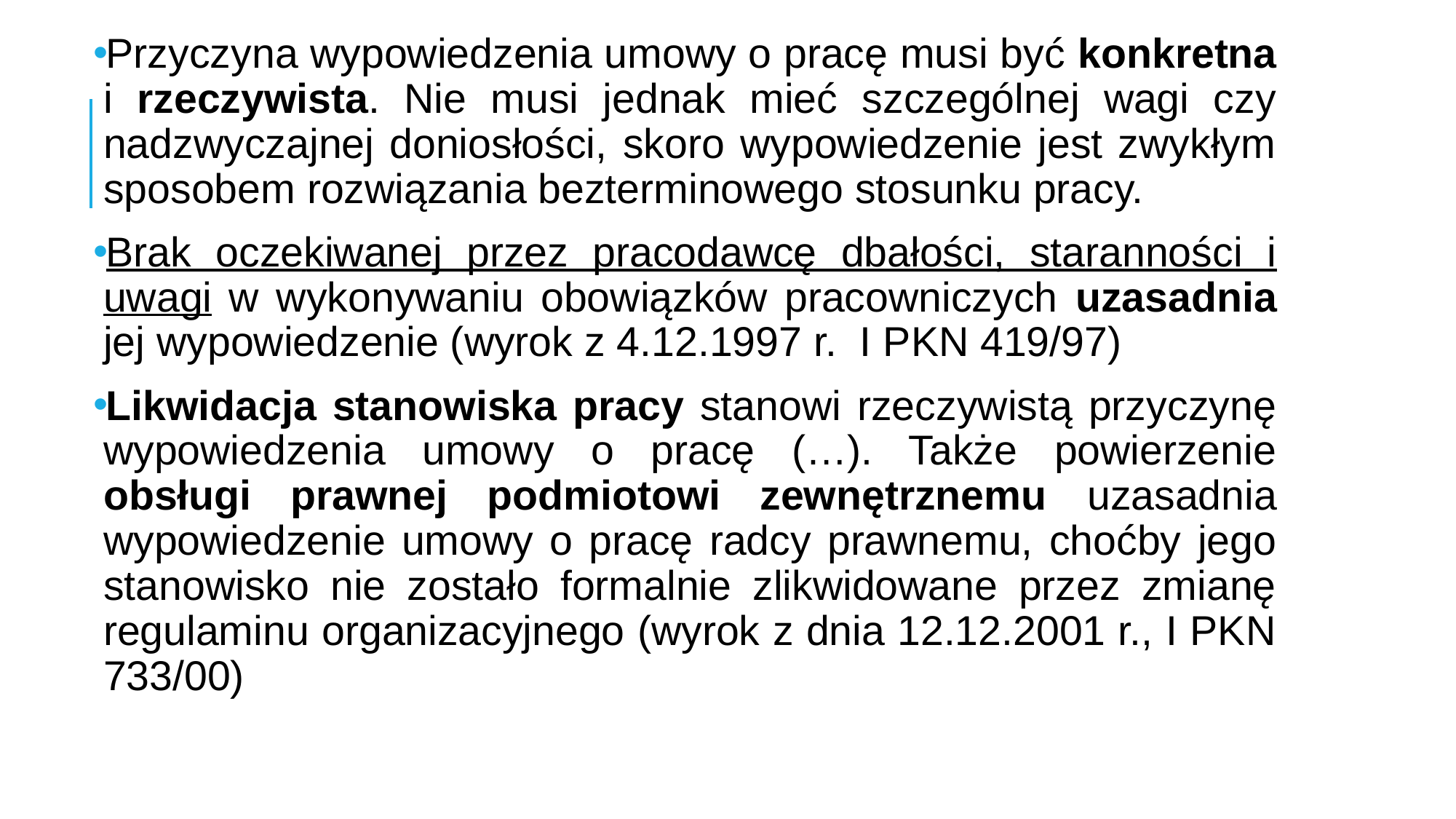

Przyczyna wypowiedzenia umowy o pracę musi być konkretna i rzeczywista. Nie musi jednak mieć szczególnej wagi czy nadzwyczajnej doniosłości, skoro wypowiedzenie jest zwykłym sposobem rozwiązania bezterminowego stosunku pracy.
Brak oczekiwanej przez pracodawcę dbałości, staranności i uwagi w wykonywaniu obowiązków pracowniczych uzasadnia jej wypowiedzenie (wyrok z 4.12.1997 r.  I PKN 419/97)
Likwidacja stanowiska pracy stanowi rzeczywistą przyczynę wypowiedzenia umowy o pracę (…). Także powierzenie obsługi prawnej podmiotowi zewnętrznemu uzasadnia wypowiedzenie umowy o pracę radcy prawnemu, choćby jego stanowisko nie zostało formalnie zlikwidowane przez zmianę regulaminu organizacyjnego (wyrok z dnia 12.12.2001 r., I PKN 733/00)